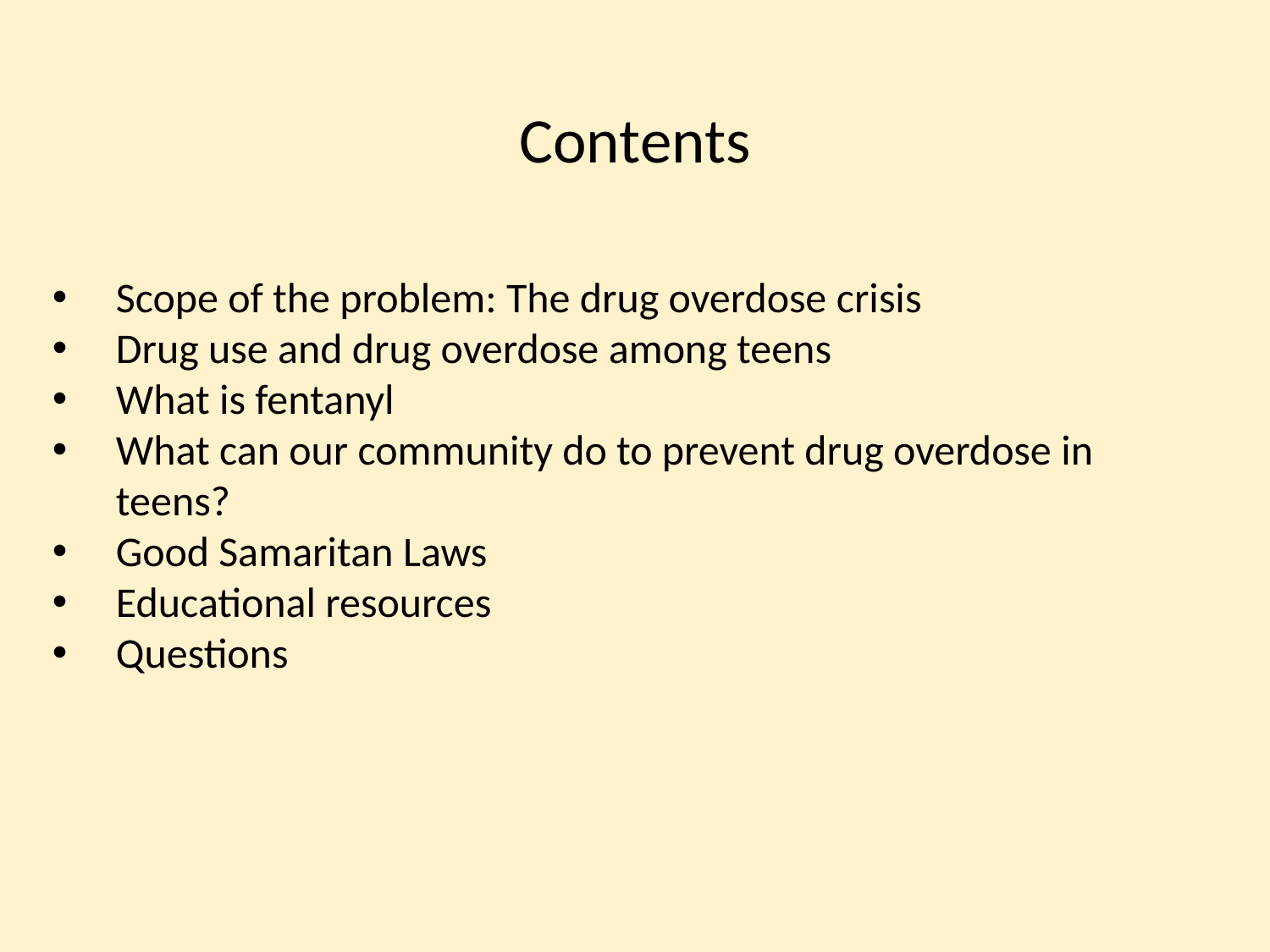

# Contents
Scope of the problem: The drug overdose crisis
Drug use and drug overdose among teens
What is fentanyl
What can our community do to prevent drug overdose in teens?
Good Samaritan Laws
Educational resources
Questions